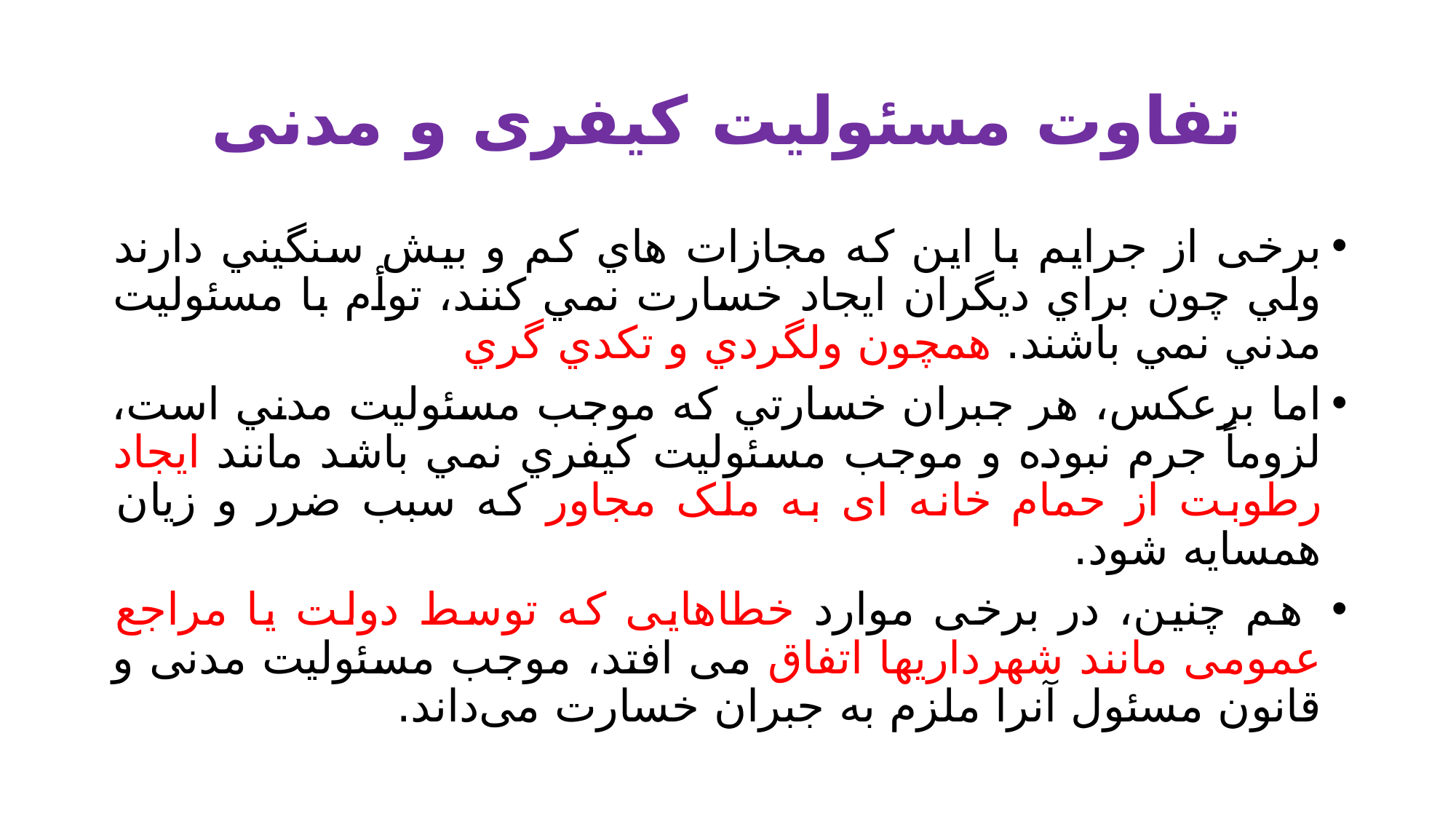

# تفاوت مسئولیت کیفری و مدنی
برخی از جرايم با اين که مجازات هاي کم و بيش سنگيني دارند ولي چون براي ديگران ايجاد خسارت نمي کنند، توأم با مسئوليت مدني نمي باشند. همچون ولگردي و تکدي گري
اما برعکس، هر جبران خسارتي که موجب مسئوليت مدني است، لزوماً جرم نبوده و موجب مسئوليت کيفري نمي باشد مانند ایجاد رطوبت از حمام خانه ای به ملک مجاور که سبب ضرر و زيان همسايه شود.
 هم چنین، در برخی موارد خطاهایی که توسط دولت یا مراجع عمومی مانند شهرداریها اتفاق می افتد، موجب مسئولیت مدنی و قانون مسئول آنرا ملزم به جبران خسارت می‌داند.